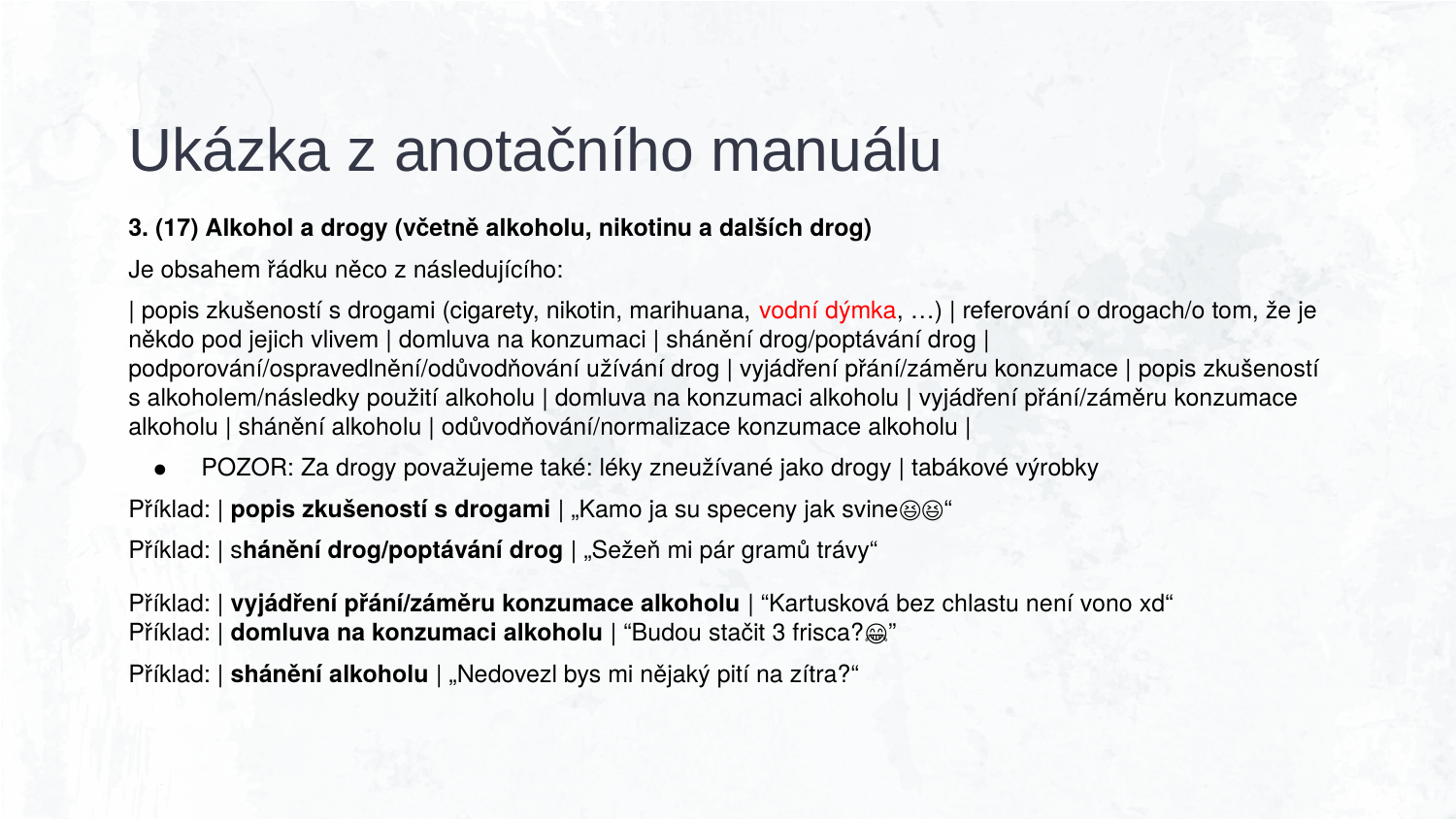

# Ukázka z anotačního manuálu
3. (17) Alkohol a drogy (včetně alkoholu, nikotinu a dalších drog)
Je obsahem řádku něco z následujícího:
| popis zkušeností s drogami (cigarety, nikotin, marihuana, vodní dýmka, …) | referování o drogach/o tom, že je někdo pod jejich vlivem | domluva na konzumaci | shánění drog/poptávání drog | podporování/ospravedlnění/odůvodňování užívání drog | vyjádření přání/záměru konzumace | popis zkušeností s alkoholem/následky použití alkoholu | domluva na konzumaci alkoholu | vyjádření přání/záměru konzumace alkoholu | shánění alkoholu | odůvodňování/normalizace konzumace alkoholu |
POZOR: Za drogy považujeme také: léky zneužívané jako drogy | tabákové výrobky
Příklad: | popis zkušeností s drogami | „Kamo ja su speceny jak svine😆😆“
Příklad: | shánění drog/poptávání drog | „Sežeň mi pár gramů trávy“
Příklad: | vyjádření přání/záměru konzumace alkoholu | “Kartusková bez chlastu není vono xd“
Příklad: | domluva na konzumaci alkoholu | “Budou stačit 3 frisca?😂”
Příklad: | shánění alkoholu | „Nedovezl bys mi nějaký pití na zítra?“